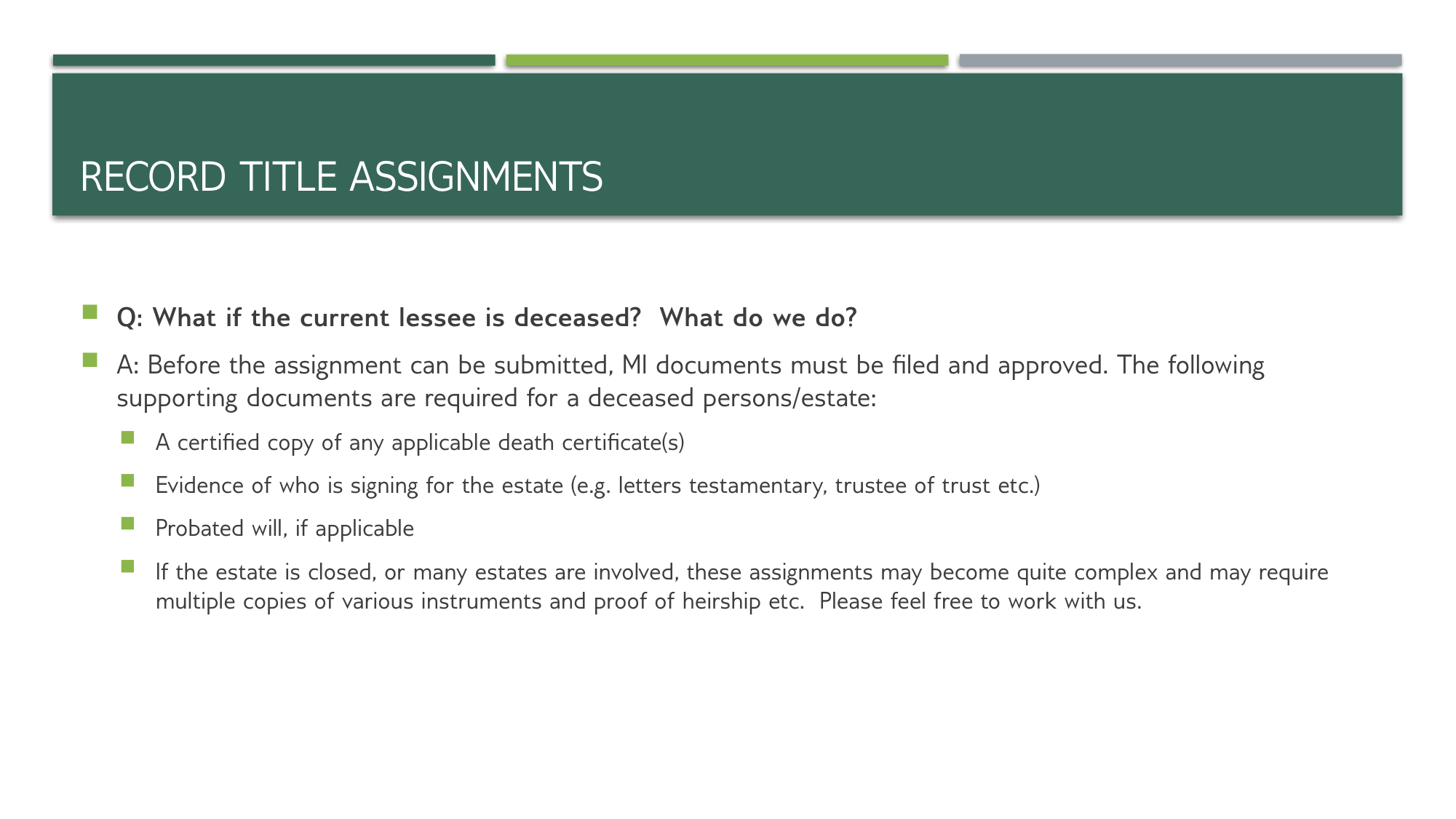

# Record Title Assignments
Q: What if the current lessee is deceased?  What do we do?
A: Before the assignment can be submitted, MI documents must be filed and approved. The following supporting documents are required for a deceased persons/estate:
A certified copy of any applicable death certificate(s)
Evidence of who is signing for the estate (e.g. letters testamentary, trustee of trust etc.)
Probated will, if applicable
If the estate is closed, or many estates are involved, these assignments may become quite complex and may require multiple copies of various instruments and proof of heirship etc.  Please feel free to work with us.